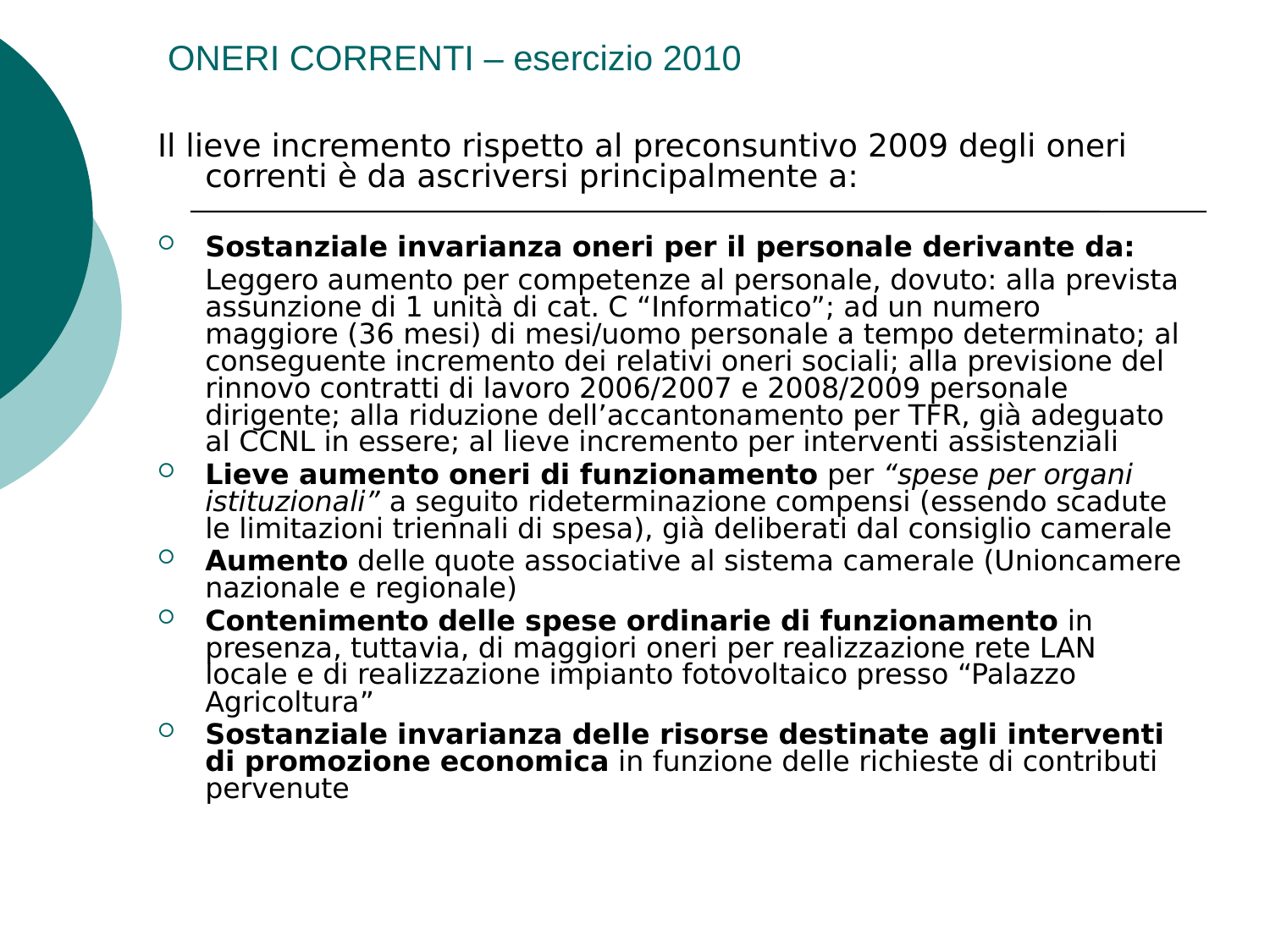

# ONERI CORRENTI – esercizio 2010
Il lieve incremento rispetto al preconsuntivo 2009 degli oneri correnti è da ascriversi principalmente a:

Sostanziale invarianza oneri per il personale derivante da:
	Leggero aumento per competenze al personale, dovuto: alla prevista assunzione di 1 unità di cat. C “Informatico”; ad un numero maggiore (36 mesi) di mesi/uomo personale a tempo determinato; al conseguente incremento dei relativi oneri sociali; alla previsione del rinnovo contratti di lavoro 2006/2007 e 2008/2009 personale dirigente; alla riduzione dell’accantonamento per TFR, già adeguato al CCNL in essere; al lieve incremento per interventi assistenziali
Lieve aumento oneri di funzionamento per “spese per organi istituzionali” a seguito rideterminazione compensi (essendo scadute le limitazioni triennali di spesa), già deliberati dal consiglio camerale
Aumento delle quote associative al sistema camerale (Unioncamere nazionale e regionale)
Contenimento delle spese ordinarie di funzionamento in presenza, tuttavia, di maggiori oneri per realizzazione rete LAN locale e di realizzazione impianto fotovoltaico presso “Palazzo Agricoltura”
Sostanziale invarianza delle risorse destinate agli interventi di promozione economica in funzione delle richieste di contributi  pervenute